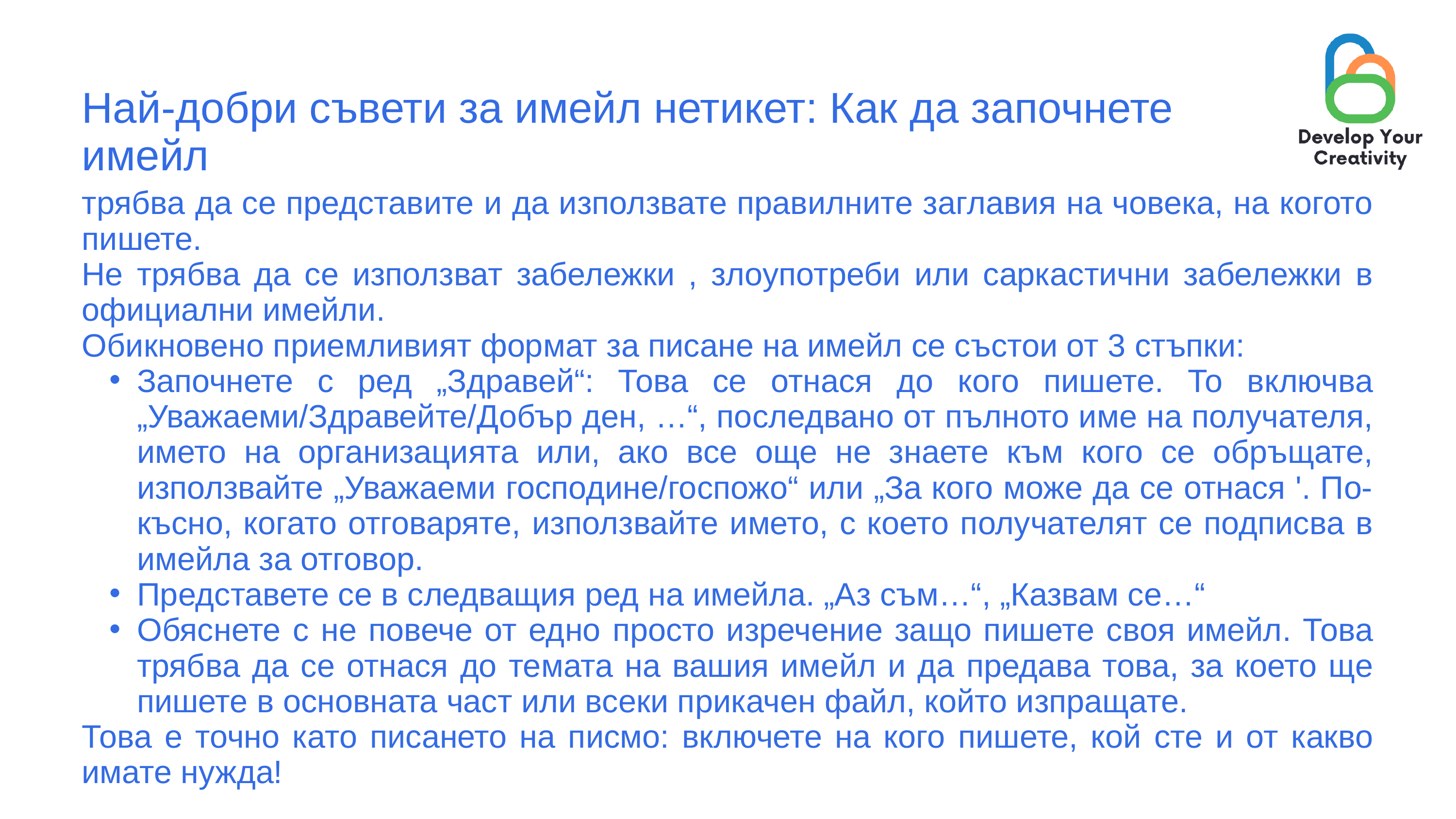

Най-добри съвети за имейл нетикет: Как да започнете имейл

трябва да се представите и да използвате правилните заглавия на човека, на когото пишете.
Не трябва да се използват забележки , злоупотреби или саркастични забележки в официални имейли.
Обикновено приемливият формат за писане на имейл се състои от 3 стъпки:
Започнете с ред „Здравей“: Това се отнася до кого пишете. То включва „Уважаеми/Здравейте/Добър ден, …“, последвано от пълното име на получателя, името на организацията или, ако все още не знаете към кого се обръщате, използвайте „Уважаеми господине/госпожо“ или „За кого може да се отнася '. По-късно, когато отговаряте, използвайте името, с което получателят се подписва в имейла за отговор.
Представете се в следващия ред на имейла. „Аз съм…“, „Казвам се…“
Обяснете с не повече от едно просто изречение защо пишете своя имейл. Това трябва да се отнася до темата на вашия имейл и да предава това, за което ще пишете в основната част или всеки прикачен файл, който изпращате.
Това е точно като писането на писмо: включете на кого пишете, кой сте и от какво имате нужда!